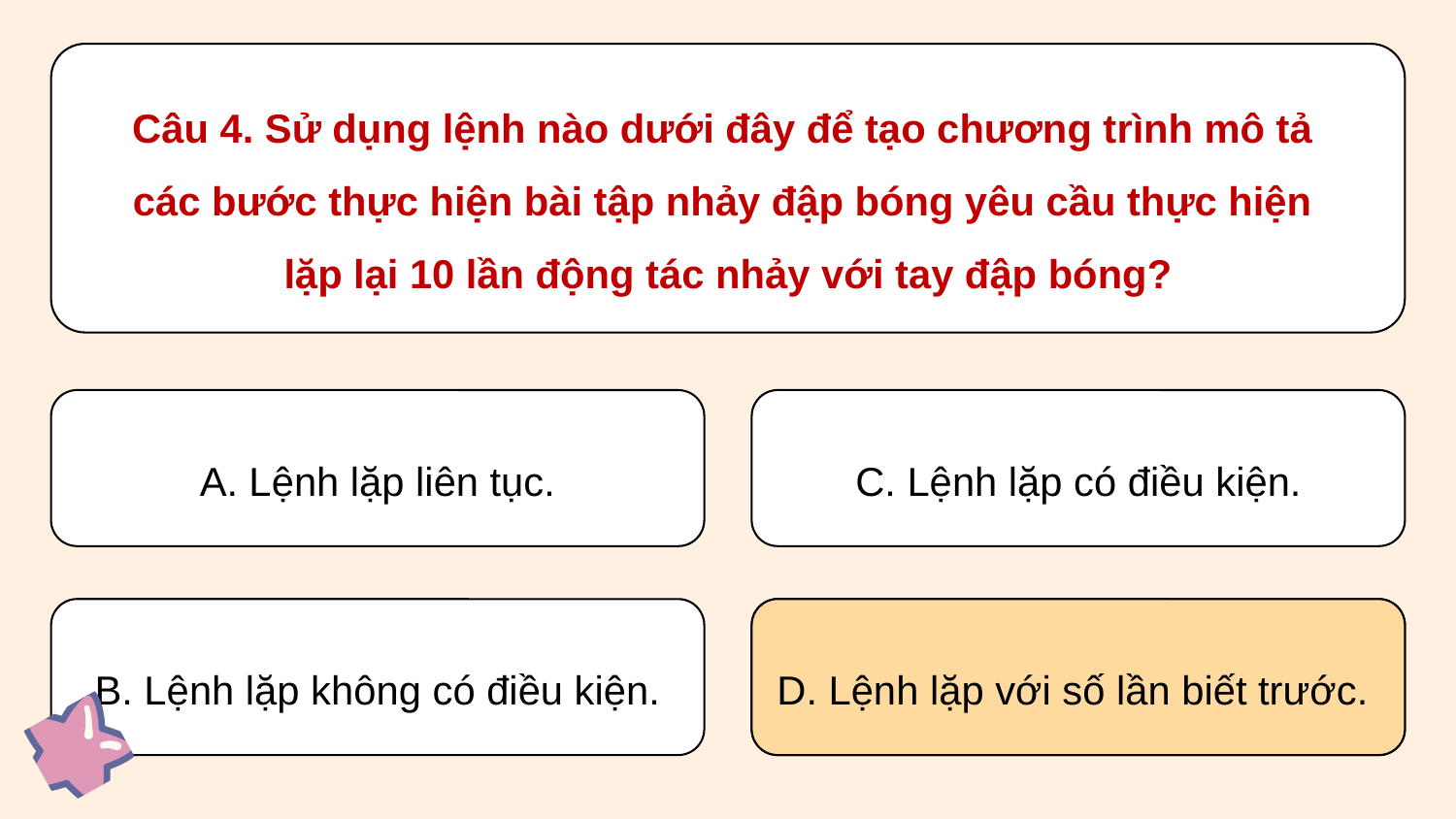

Câu 4. Sử dụng lệnh nào dưới đây để tạo chương trình mô tả
các bước thực hiện bài tập nhảy đập bóng yêu cầu thực hiện
lặp lại 10 lần động tác nhảy với tay đập bóng?
A. Lệnh lặp liên tục.
C. Lệnh lặp có điều kiện.
B. Lệnh lặp không có điều kiện.
D. Lệnh lặp với số lần biết trước.
D. Lệnh lặp với số lần biết trước.